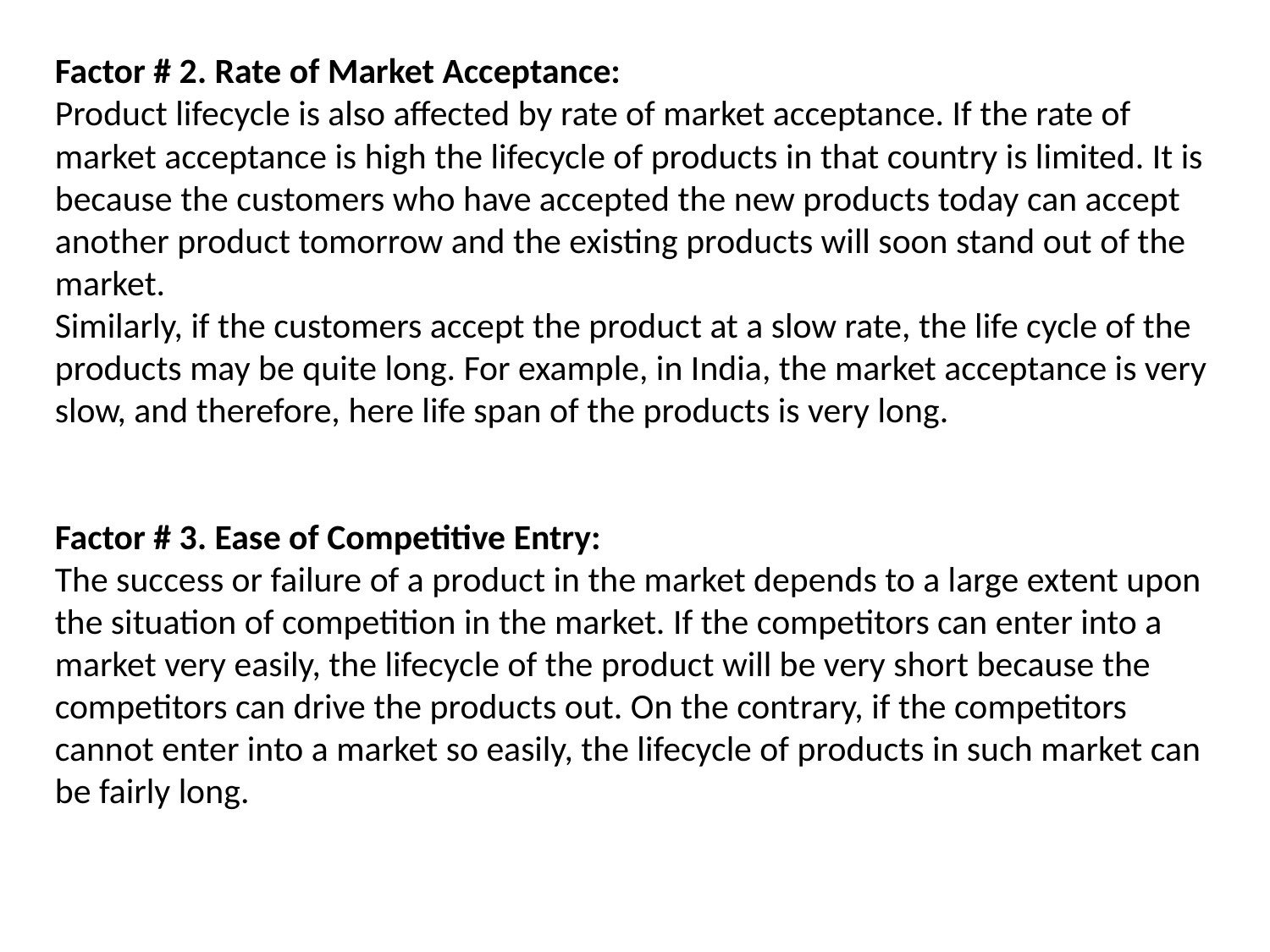

Factor # 2. Rate of Market Acceptance:
Product lifecycle is also affected by rate of market acceptance. If the rate of market acceptance is high the lifecycle of products in that country is limited. It is because the customers who have accepted the new products today can accept another product tomorrow and the existing products will soon stand out of the market.
Similarly, if the customers accept the product at a slow rate, the life cycle of the products may be quite long. For example, in India, the market acceptance is very slow, and therefore, here life span of the products is very long.

Factor # 3. Ease of Competitive Entry:
The success or failure of a product in the market depends to a large extent upon the situation of competition in the market. If the competitors can enter into a market very easily, the lifecycle of the product will be very short because the competitors can drive the products out. On the contrary, if the competitors cannot enter into a market so easily, the lifecycle of products in such market can be fairly long.